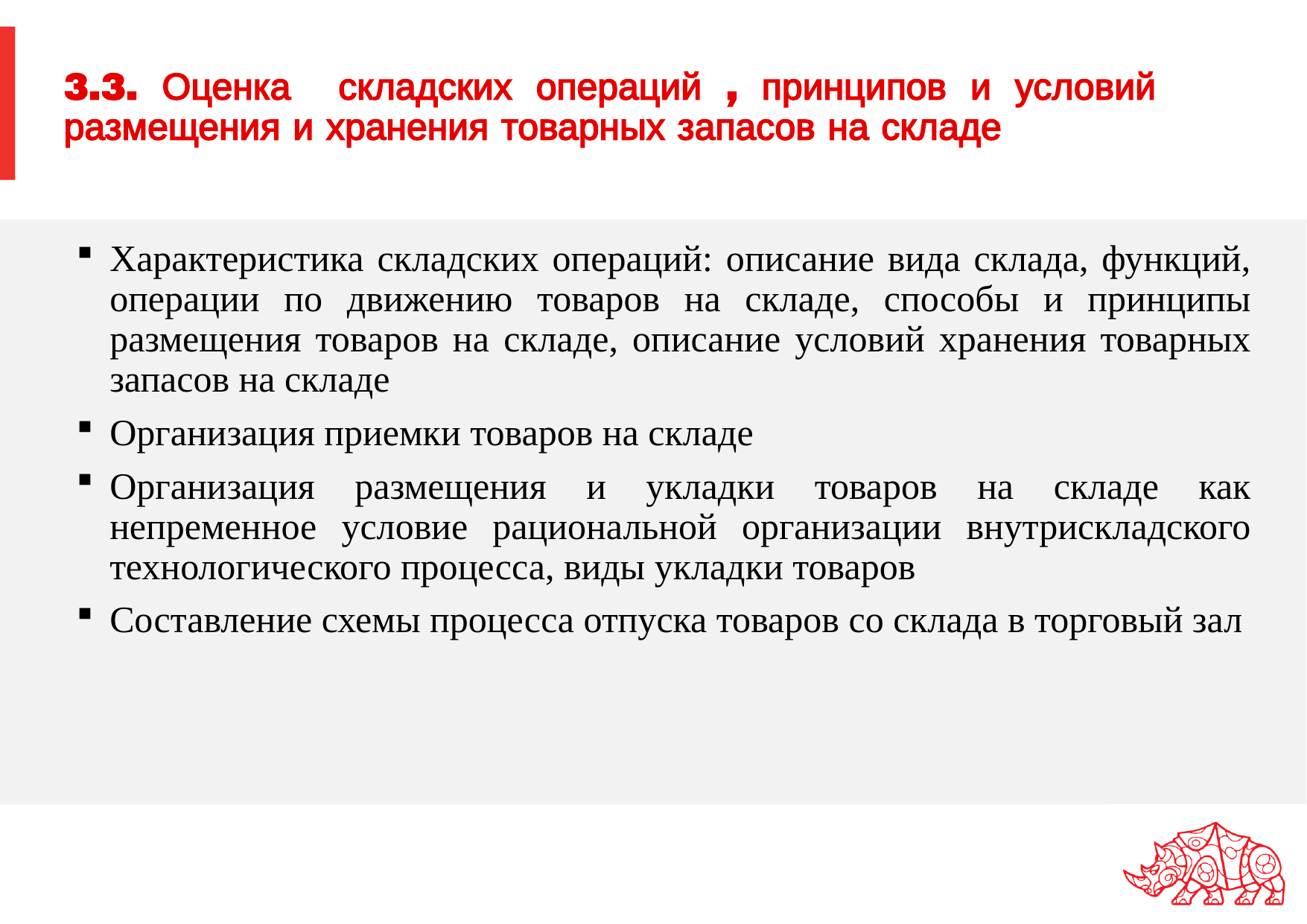

# 3.3. Оценка  складских операций , принципов и условий размещения и хранения товарных запасов на складе
Характеристика складских операций: описание вида склада, функций, операции по движению товаров на складе, способы и принципы размещения товаров на складе, описание условий хранения товарных запасов на складе
Организация приемки товаров на складе
Организация размещения и укладки товаров на складе как непременное условие рациональной организации внутрискладского технологического процесса, виды укладки товаров
Составление схемы процесса отпуска товаров со склада в торговый зал